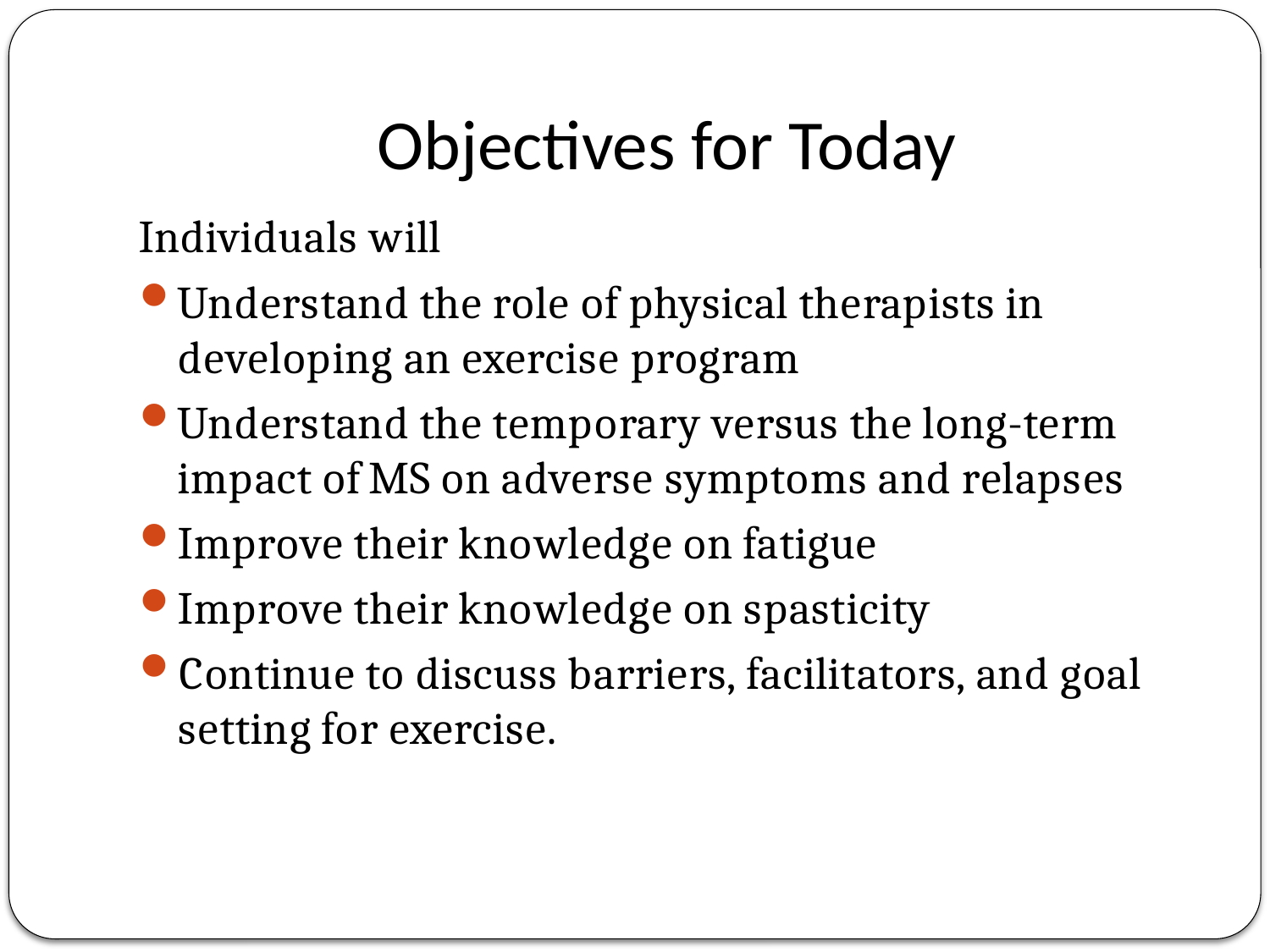

# Objectives for Today
Individuals will
Understand the role of physical therapists in developing an exercise program
Understand the temporary versus the long-term impact of MS on adverse symptoms and relapses
Improve their knowledge on fatigue
Improve their knowledge on spasticity
Continue to discuss barriers, facilitators, and goal setting for exercise.